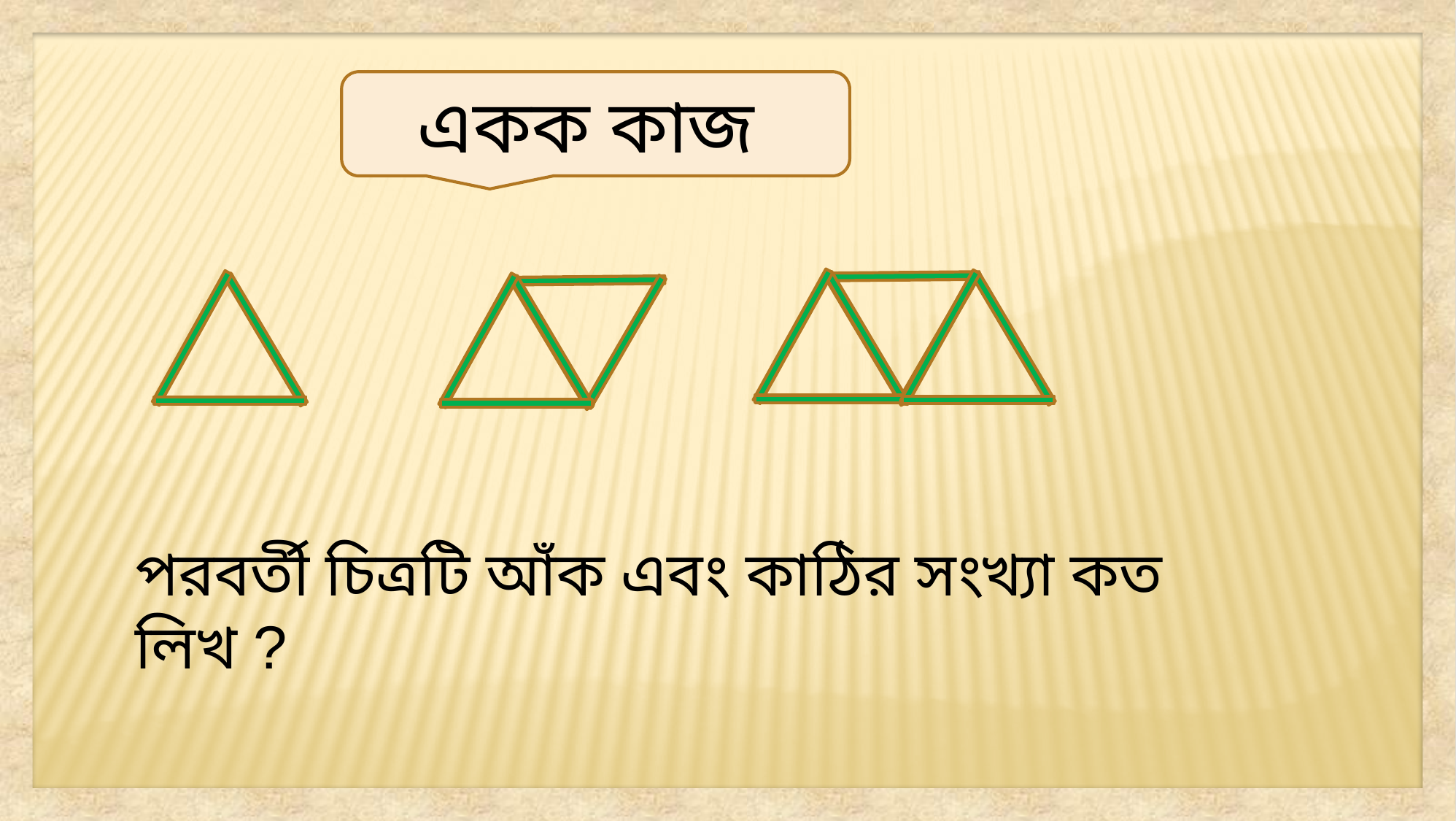

একক কাজ

পরবর্তী চিত্রটি আঁক এবং কাঠির সংখ্যা কত লিখ ?